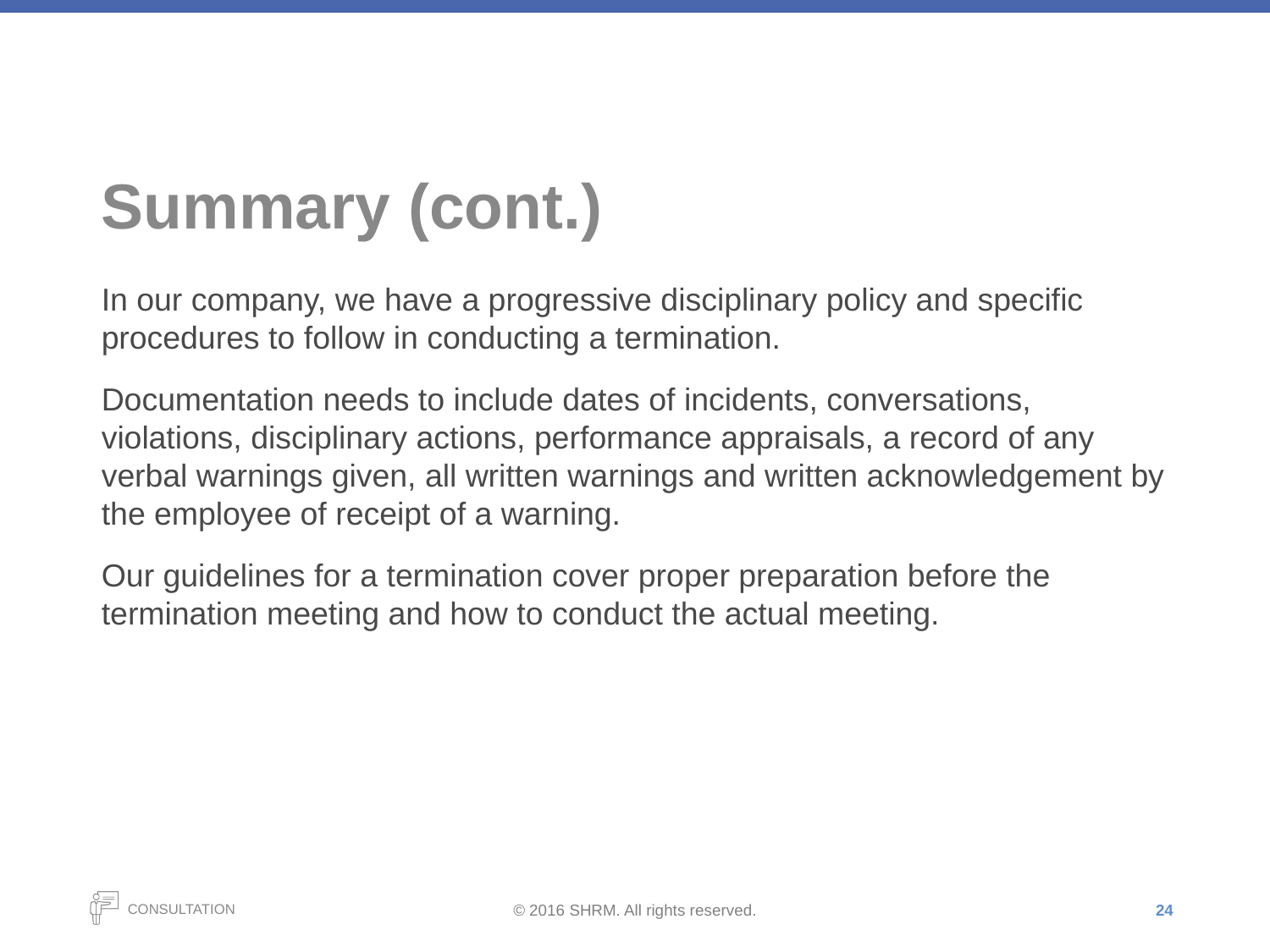

# Summary (cont.)
In our company, we have a progressive disciplinary policy and specific procedures to follow in conducting a termination.
Documentation needs to include dates of incidents, conversations, violations, disciplinary actions, performance appraisals, a record of any verbal warnings given, all written warnings and written acknowledgement by the employee of receipt of a warning.
Our guidelines for a termination cover proper preparation before the termination meeting and how to conduct the actual meeting.

24